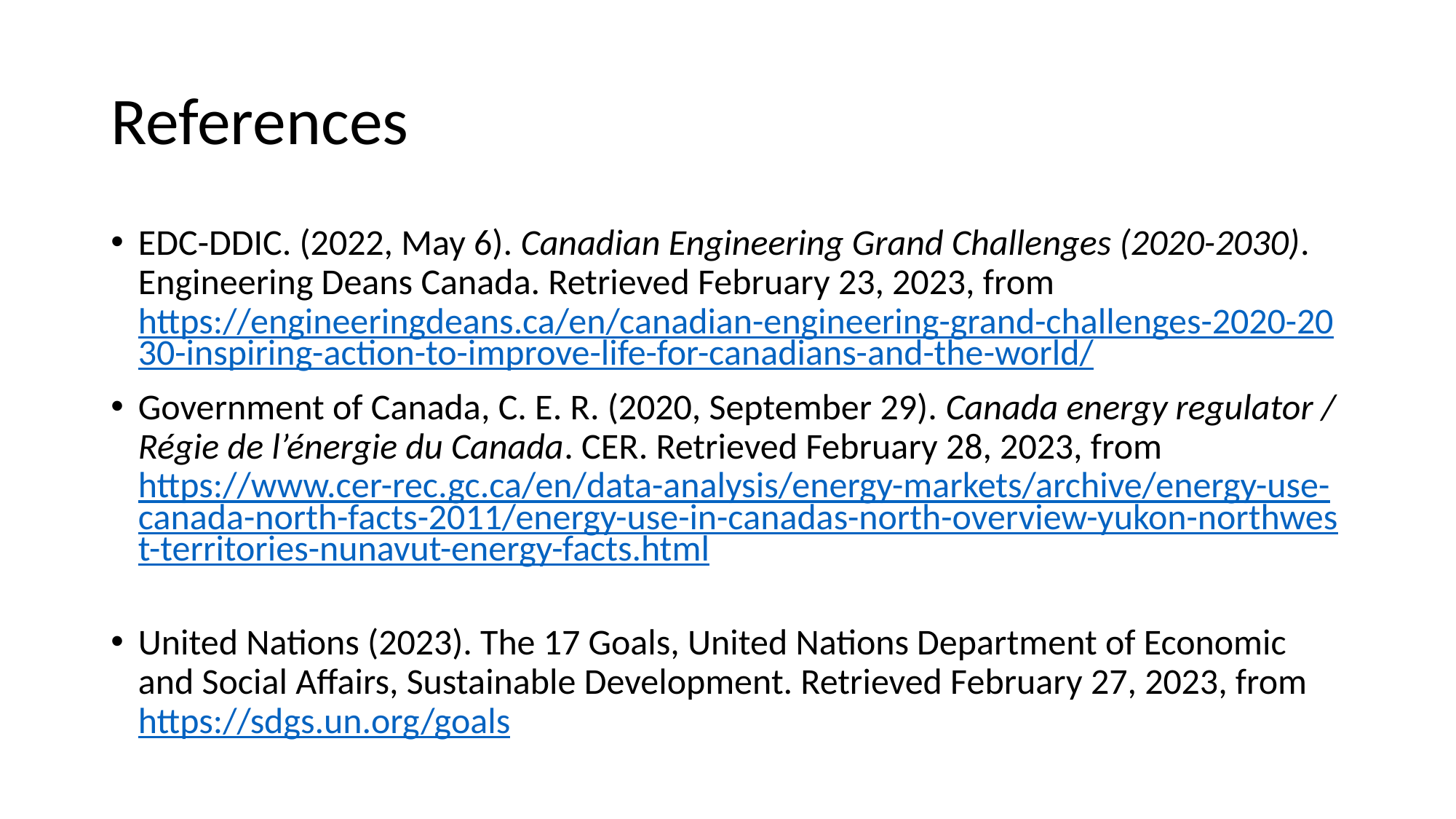

# References
EDC-DDIC. (2022, May 6). Canadian Engineering Grand Challenges (2020-2030). Engineering Deans Canada. Retrieved February 23, 2023, from https://engineeringdeans.ca/en/canadian-engineering-grand-challenges-2020-2030-inspiring-action-to-improve-life-for-canadians-and-the-world/
Government of Canada, C. E. R. (2020, September 29). Canada energy regulator / Régie de l’énergie du Canada. CER. Retrieved February 28, 2023, from https://www.cer-rec.gc.ca/en/data-analysis/energy-markets/archive/energy-use-canada-north-facts-2011/energy-use-in-canadas-north-overview-yukon-northwest-territories-nunavut-energy-facts.html
United Nations (2023). The 17 Goals, United Nations Department of Economic and Social Affairs, Sustainable Development. Retrieved February 27, 2023, from https://sdgs.un.org/goals